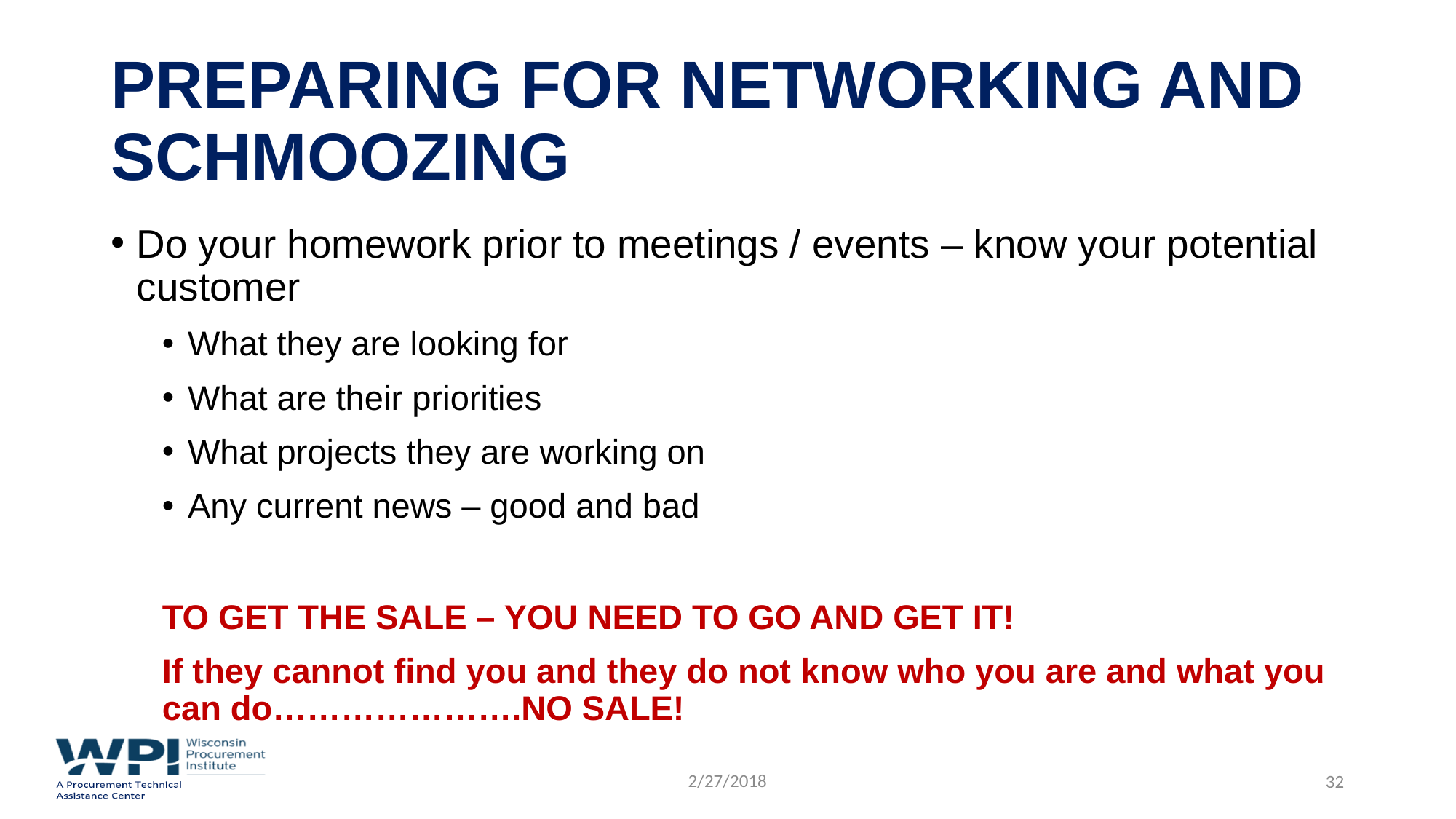

# Preparing for networking and schmoozing
Do your homework prior to meetings / events – know your potential customer
What they are looking for
What are their priorities
What projects they are working on
Any current news – good and bad

TO GET THE SALE – YOU NEED TO GO AND GET IT!
If they cannot find you and they do not know who you are and what you can do………………….NO SALE!
2/27/2018
32